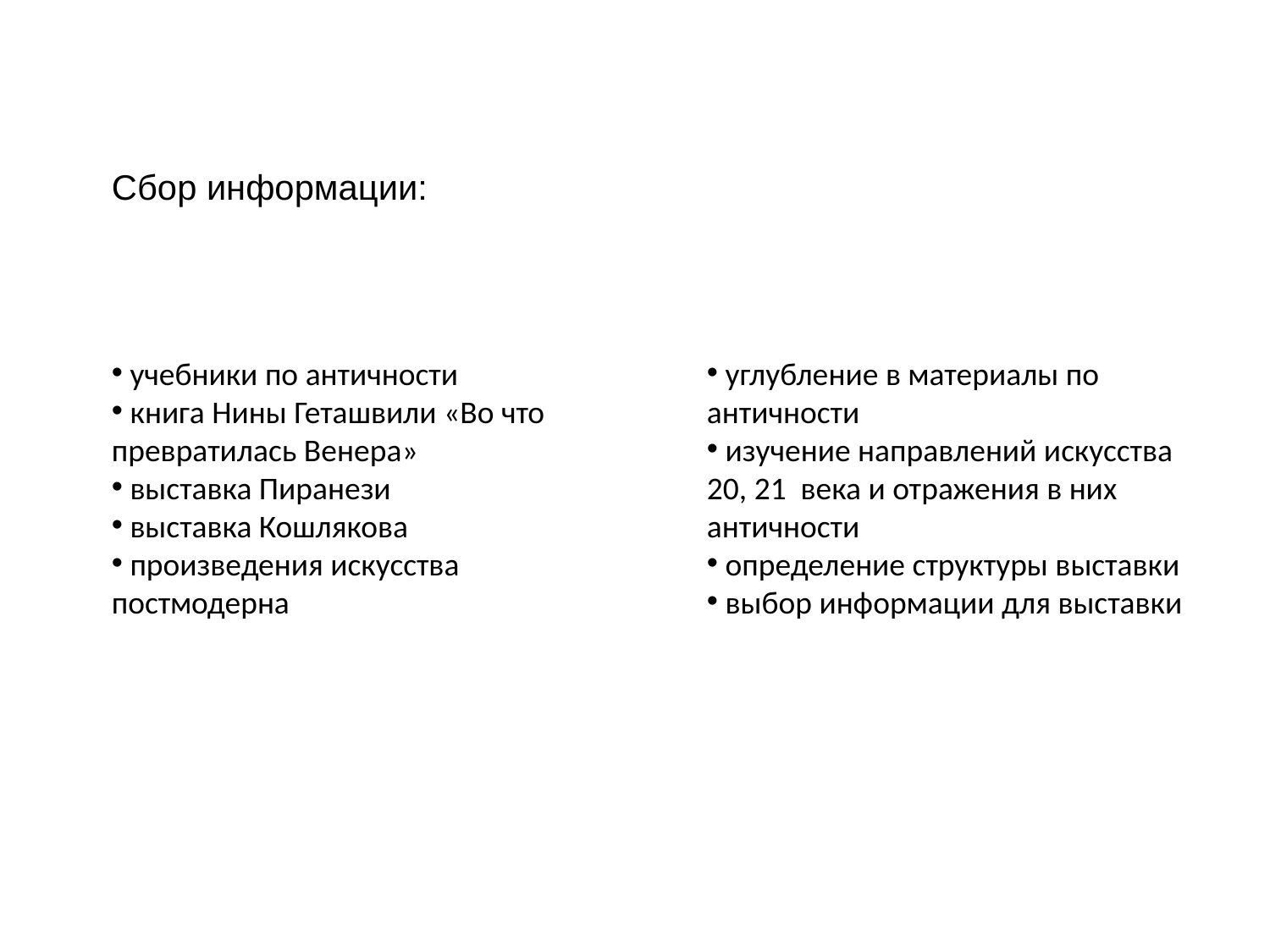

Сбор информации:

 учебники по античности
 книга Нины Геташвили «Во что превратилась Венера»
 выставка Пиранези
 выставка Кошлякова
 произведения искусства постмодерна
 углубление в материалы по античности
 изучение направлений искусства 20, 21  века и отражения в них античности
 определение структуры выставки
 выбор информации для выставки